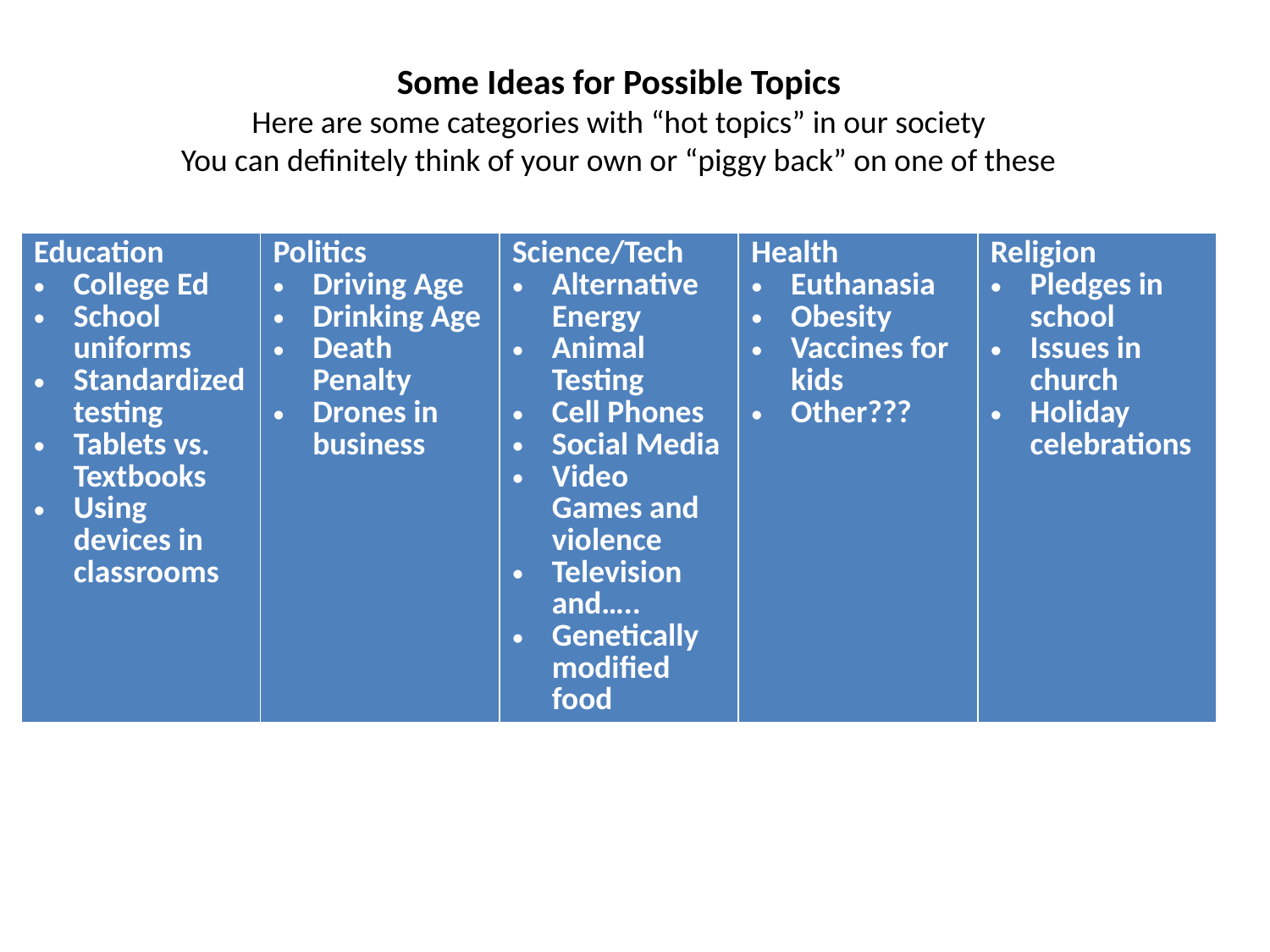

Some Ideas for Possible Topics
Here are some categories with “hot topics” in our society
You can definitely think of your own or “piggy back” on one of these
| Education College Ed School uniforms Standardized testing Tablets vs. Textbooks Using devices in classrooms | Politics Driving Age Drinking Age Death Penalty Drones in business | Science/Tech Alternative Energy Animal Testing Cell Phones Social Media Video Games and violence Television and….. Genetically modified food | Health Euthanasia Obesity Vaccines for kids Other??? | Religion Pledges in school Issues in church Holiday celebrations |
| --- | --- | --- | --- | --- |